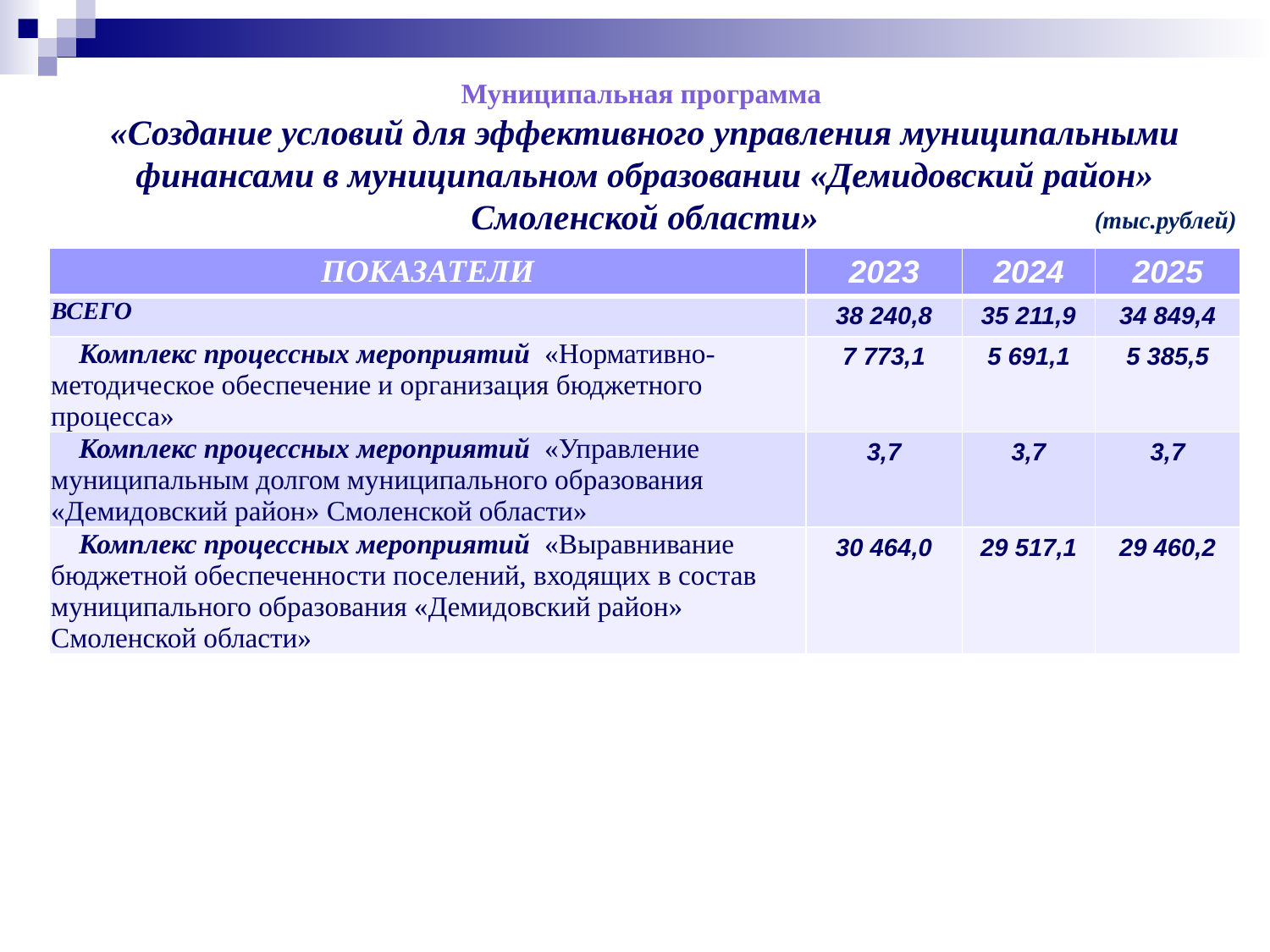

Муниципальная программа
«Создание условий для эффективного управления муниципальными финансами в муниципальном образовании «Демидовский район» Смоленской области»
(тыс.рублей)
| ПОКАЗАТЕЛИ | 2023 | 2024 | 2025 |
| --- | --- | --- | --- |
| ВСЕГО | 38 240,8 | 35 211,9 | 34 849,4 |
| Комплекс процессных мероприятий «Нормативно-методическое обеспечение и организация бюджетного процесса» | 7 773,1 | 5 691,1 | 5 385,5 |
| Комплекс процессных мероприятий «Управление муниципальным долгом муниципального образования «Демидовский район» Смоленской области» | 3,7 | 3,7 | 3,7 |
| Комплекс процессных мероприятий «Выравнивание бюджетной обеспеченности поселений, входящих в состав муниципального образования «Демидовский район» Смоленской области» | 30 464,0 | 29 517,1 | 29 460,2 |